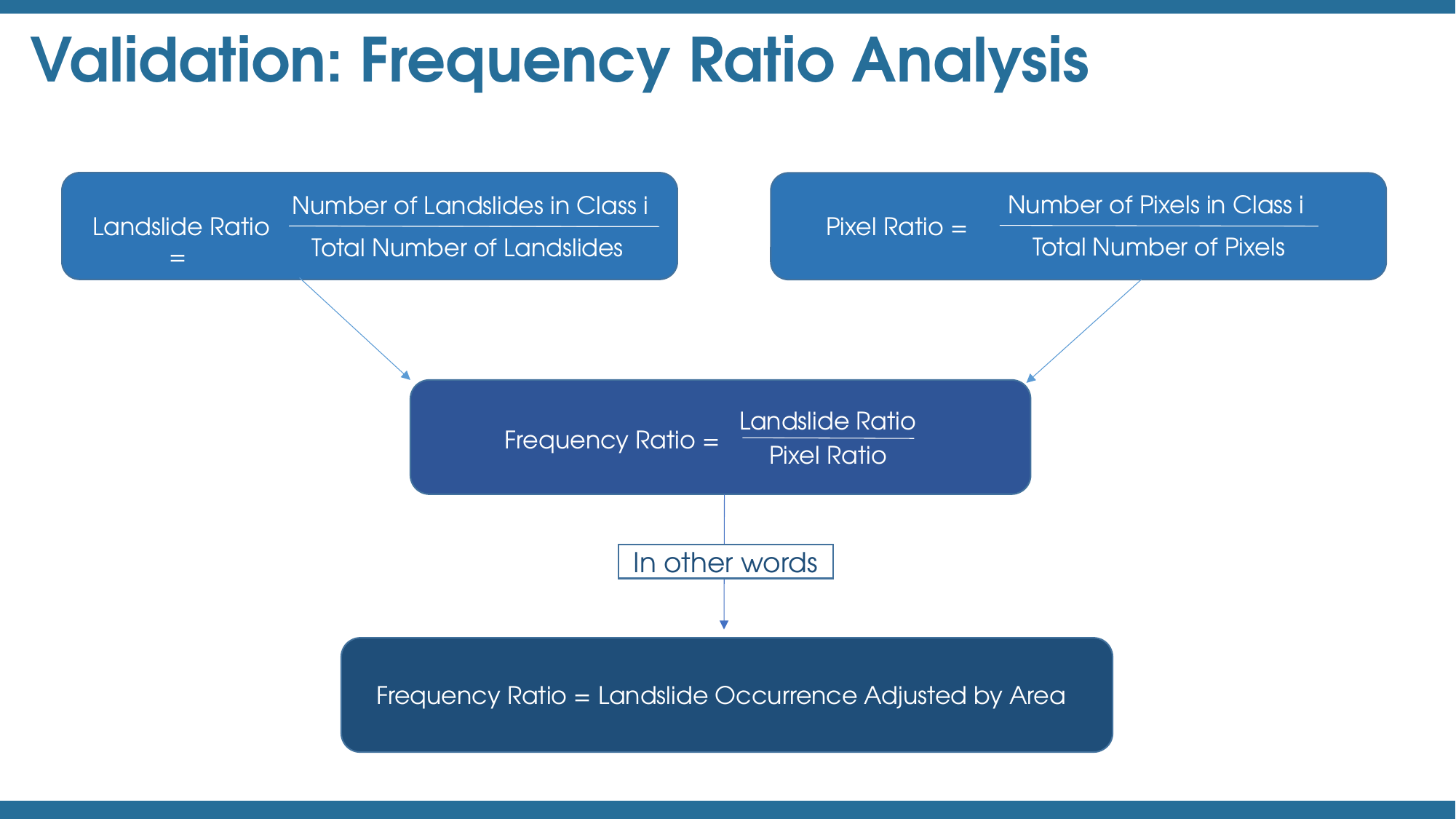

Validation: Frequency Ratio Analysis

Number of Landslides in Class i
Landslide Ratio =
Total Number of Landslides

Number of Pixels in Class i
Pixel Ratio =
Total Number of Pixels

Landslide Ratio
Frequency Ratio =
Pixel Ratio
In other words

Frequency Ratio = Landslide Occurrence Adjusted by Area